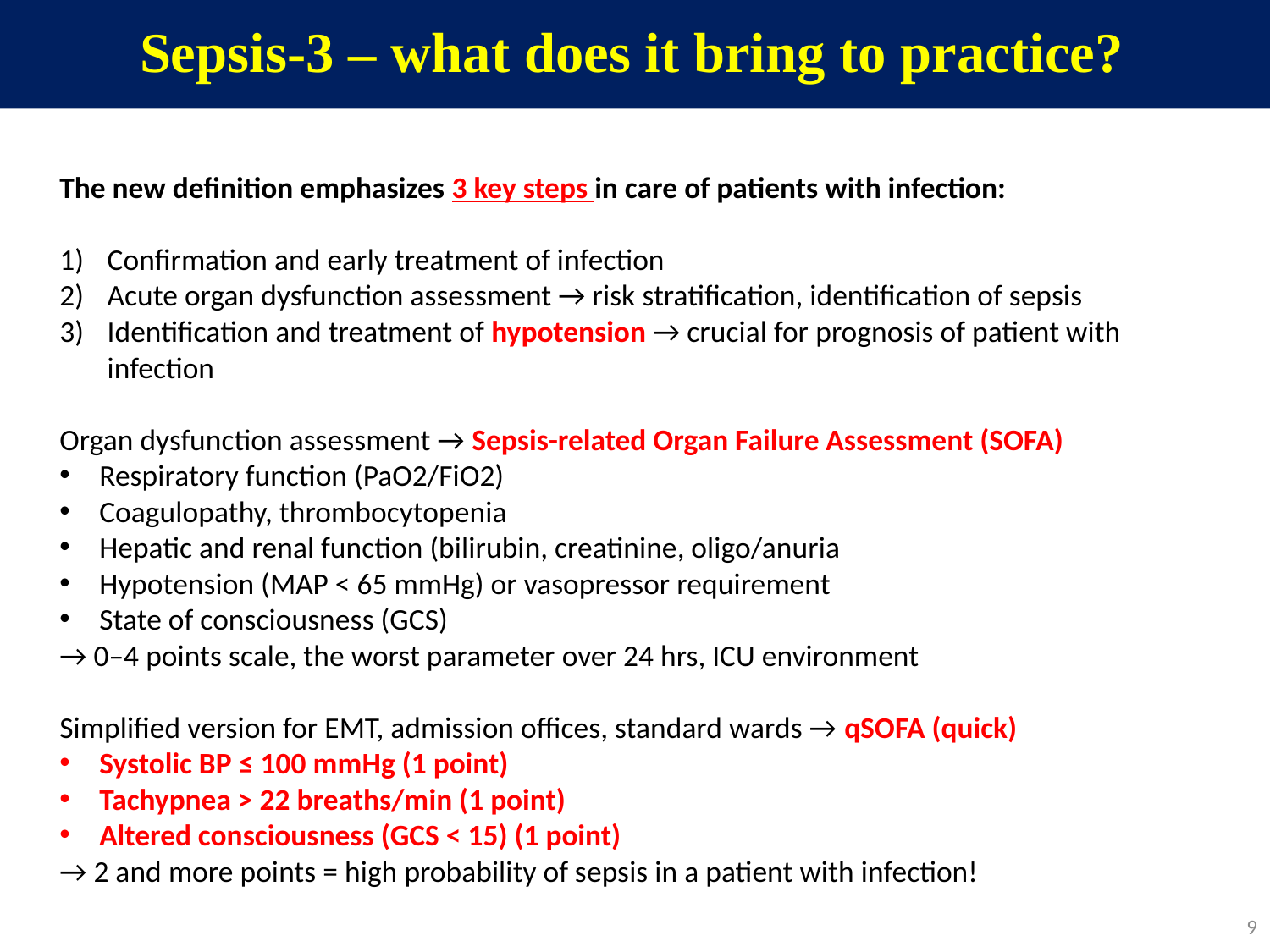

# Sepsis-3 – what does it bring to practice?
The new definition emphasizes 3 key steps in care of patients with infection:
Confirmation and early treatment of infection
Acute organ dysfunction assessment → risk stratification, identification of sepsis
Identification and treatment of hypotension → crucial for prognosis of patient with infection

Organ dysfunction assessment → Sepsis-related Organ Failure Assessment (SOFA)
Respiratory function (PaO2/FiO2)
Coagulopathy, thrombocytopenia
Hepatic and renal function (bilirubin, creatinine, oligo/anuria
Hypotension (MAP < 65 mmHg) or vasopressor requirement
State of consciousness (GCS)
→ 0–4 points scale, the worst parameter over 24 hrs, ICU environment
Simplified version for EMT, admission offices, standard wards → qSOFA (quick)
Systolic BP ≤ 100 mmHg (1 point)
Tachypnea > 22 breaths/min (1 point)
Altered consciousness (GCS < 15) (1 point)
→ 2 and more points = high probability of sepsis in a patient with infection!
9